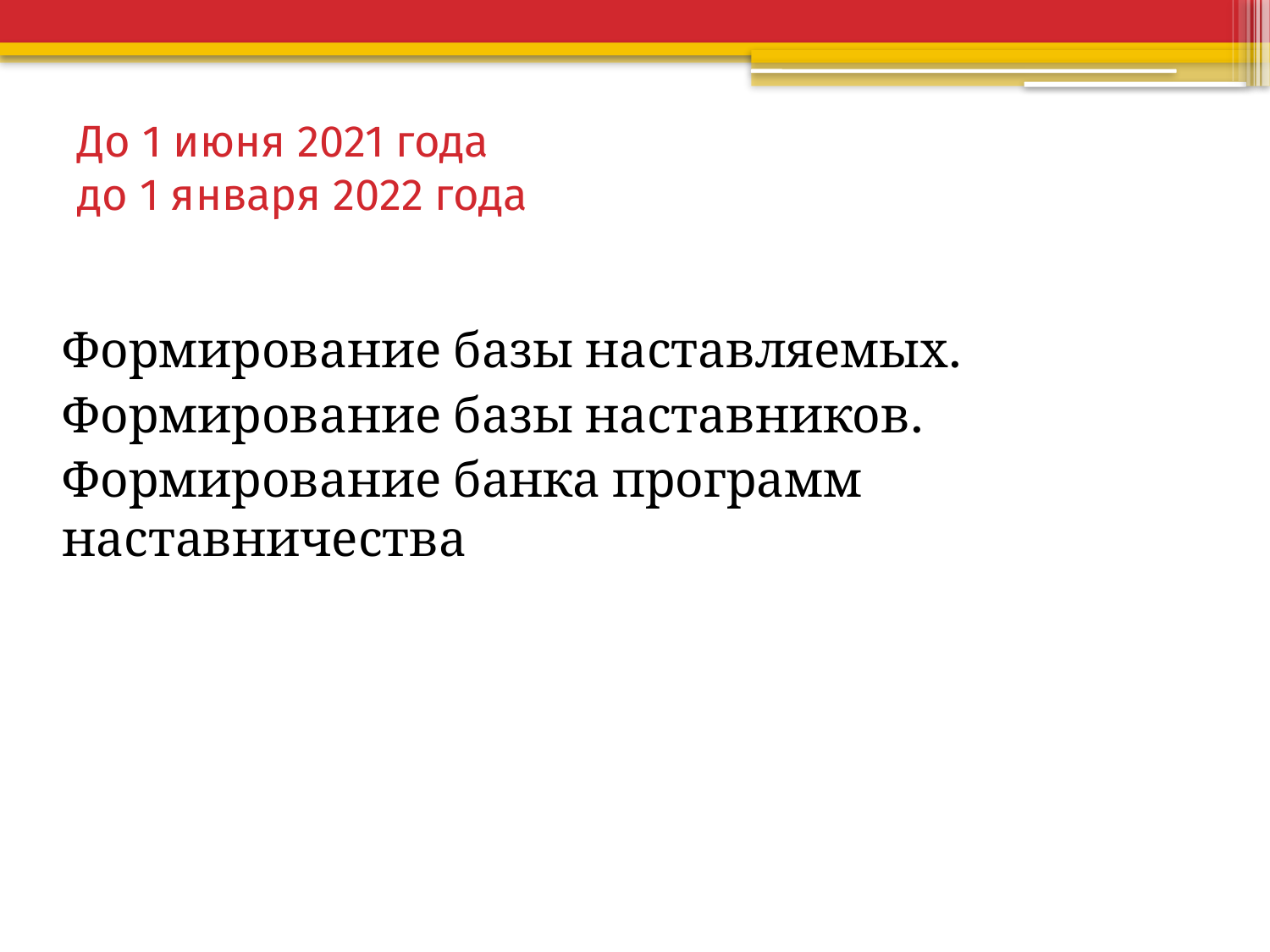

# До 1 июня 2021 года до 1 января 2022 года
Формирование базы наставляемых.
Формирование базы наставников.
Формирование банка программ наставничества